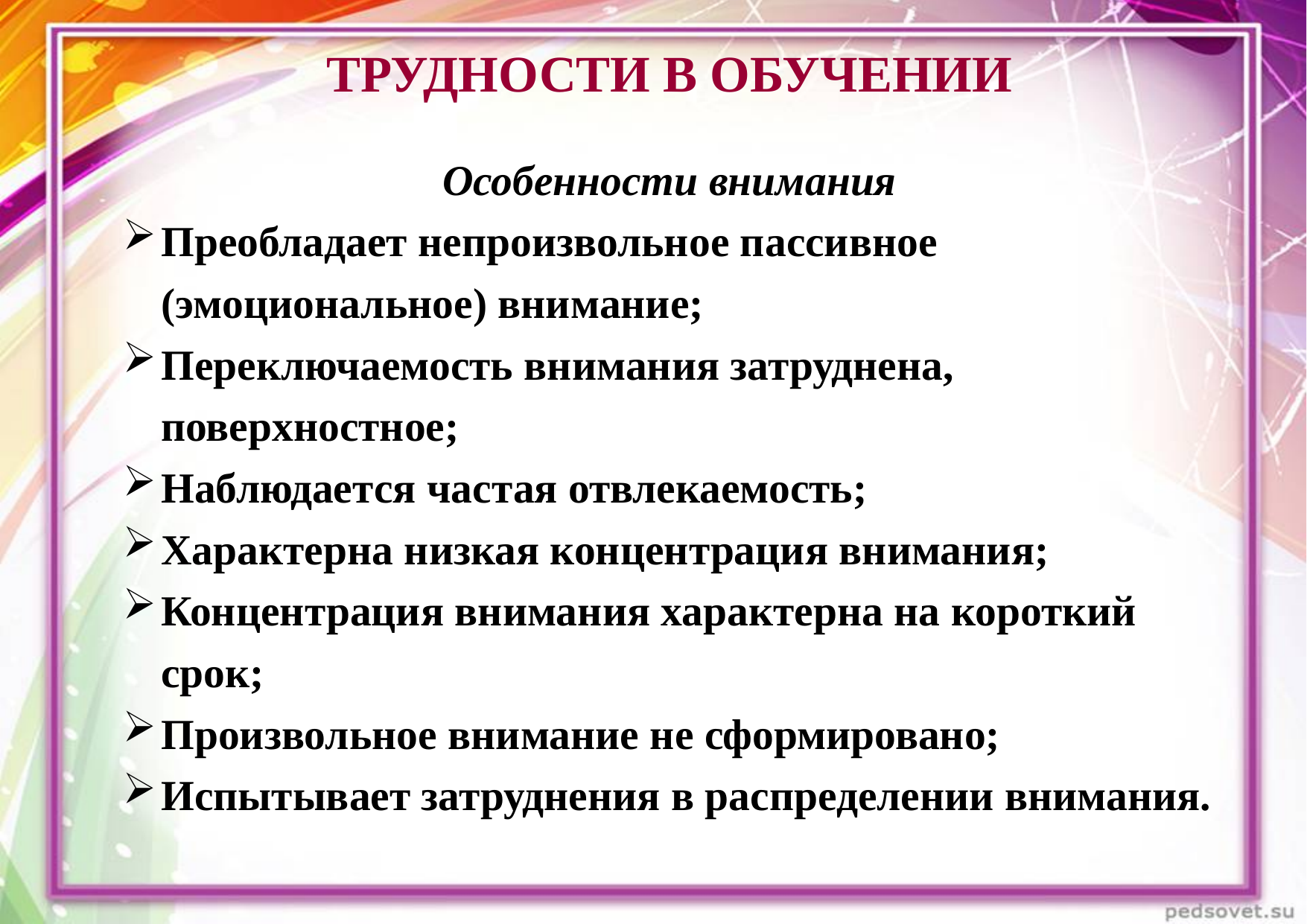

ТРУДНОСТИ В ОБУЧЕНИИ

Особенности внимания
Преобладает непроизвольное пассивное (эмоциональное) внимание;
Переключаемость внимания затруднена, поверхностное;
Наблюдается частая отвлекаемость;
Характерна низкая концентрация внимания;
Концентрация внимания характерна на короткий срок;
Произвольное внимание не сформировано;
Испытывает затруднения в распределении внимания.